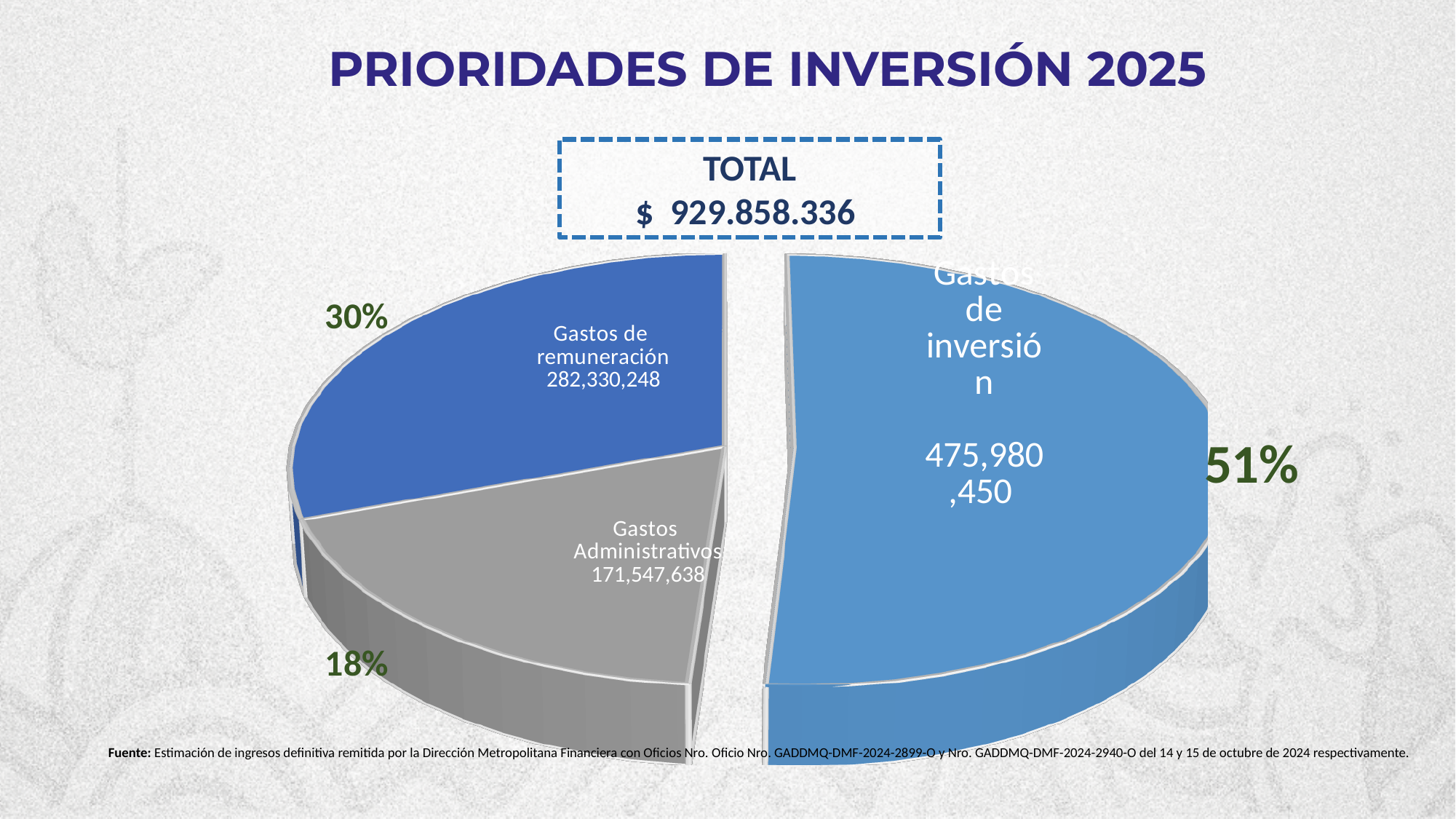

PRIORIDADES DE INVERSIÓN 2025
TOTAL
$  929.858.336

[unsupported chart]

30%
51%
18%
Fuente: Estimación de ingresos definitiva remitida por la Dirección Metropolitana Financiera con Oficios Nro. Oficio Nro. GADDMQ-DMF-2024-2899-O y Nro. GADDMQ-DMF-2024-2940-O del 14 y 15 de octubre de 2024 respectivamente.